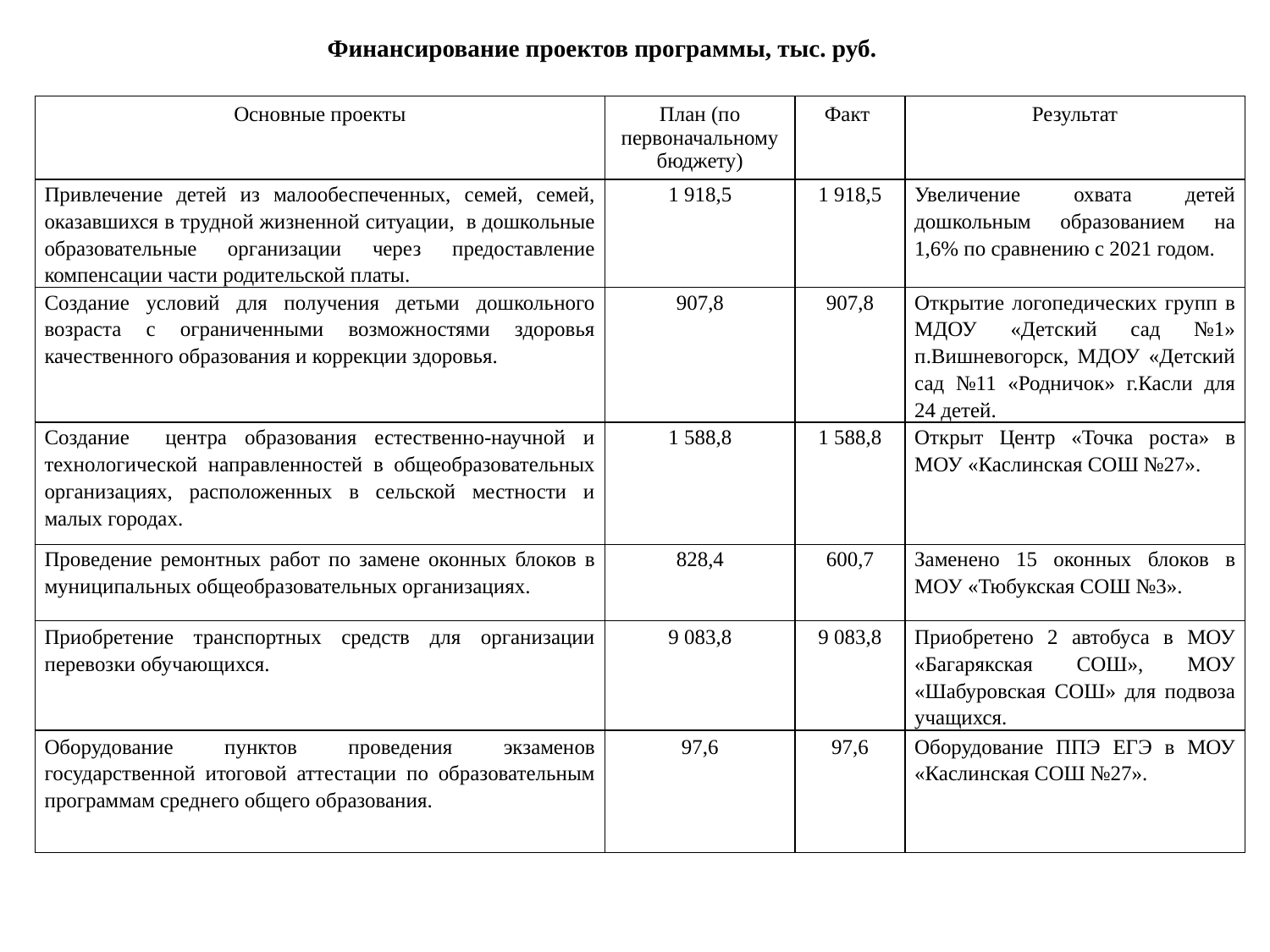

Финансирование проектов программы, тыс. руб.
| Основные проекты | План (по первоначальному бюджету) | Факт | Результат |
| --- | --- | --- | --- |
| Привлечение детей из малообеспеченных, семей, семей, оказавшихся в трудной жизненной ситуации, в дошкольные образовательные организации через предоставление компенсации части родительской платы. | 1 918,5 | 1 918,5 | Увеличение охвата детей дошкольным образованием на 1,6% по сравнению с 2021 годом. |
| Создание условий для получения детьми дошкольного возраста с ограниченными возможностями здоровья качественного образования и коррекции здоровья. | 907,8 | 907,8 | Открытие логопедических групп в МДОУ «Детский сад №1» п.Вишневогорск, МДОУ «Детский сад №11 «Родничок» г.Касли для 24 детей. |
| Создание центра образования естественно-научной и технологической направленностей в общеобразовательных организациях, расположенных в сельской местности и малых городах. | 1 588,8 | 1 588,8 | Открыт Центр «Точка роста» в МОУ «Каслинская СОШ №27». |
| Проведение ремонтных работ по замене оконных блоков в муниципальных общеобразовательных организациях. | 828,4 | 600,7 | Заменено 15 оконных блоков в МОУ «Тюбукская СОШ №3». |
| Приобретение транспортных средств для организации перевозки обучающихся. | 9 083,8 | 9 083,8 | Приобретено 2 автобуса в МОУ «Багарякская СОШ», МОУ «Шабуровская СОШ» для подвоза учащихся. |
| Оборудование пунктов проведения экзаменов государственной итоговой аттестации по образовательным программам среднего общего образования. | 97,6 | 97,6 | Оборудование ППЭ ЕГЭ в МОУ «Каслинская СОШ №27». |